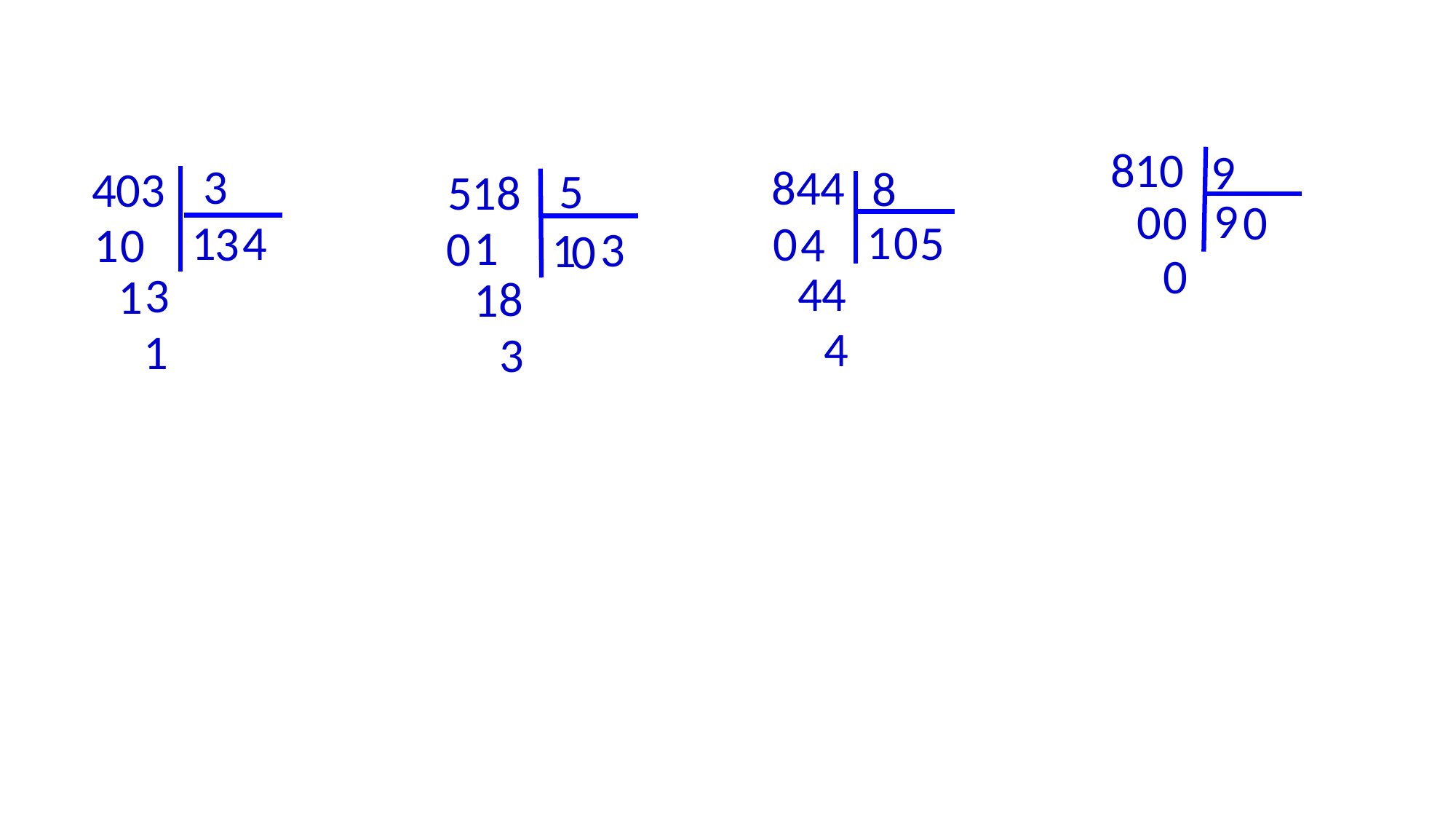

810
9
3
844
8
403
5
518
9
0
0
0
0
1
4
5
1
3
0
4
1
0
1
0
3
1
0
0
4
4
3
1
8
1
4
1
3